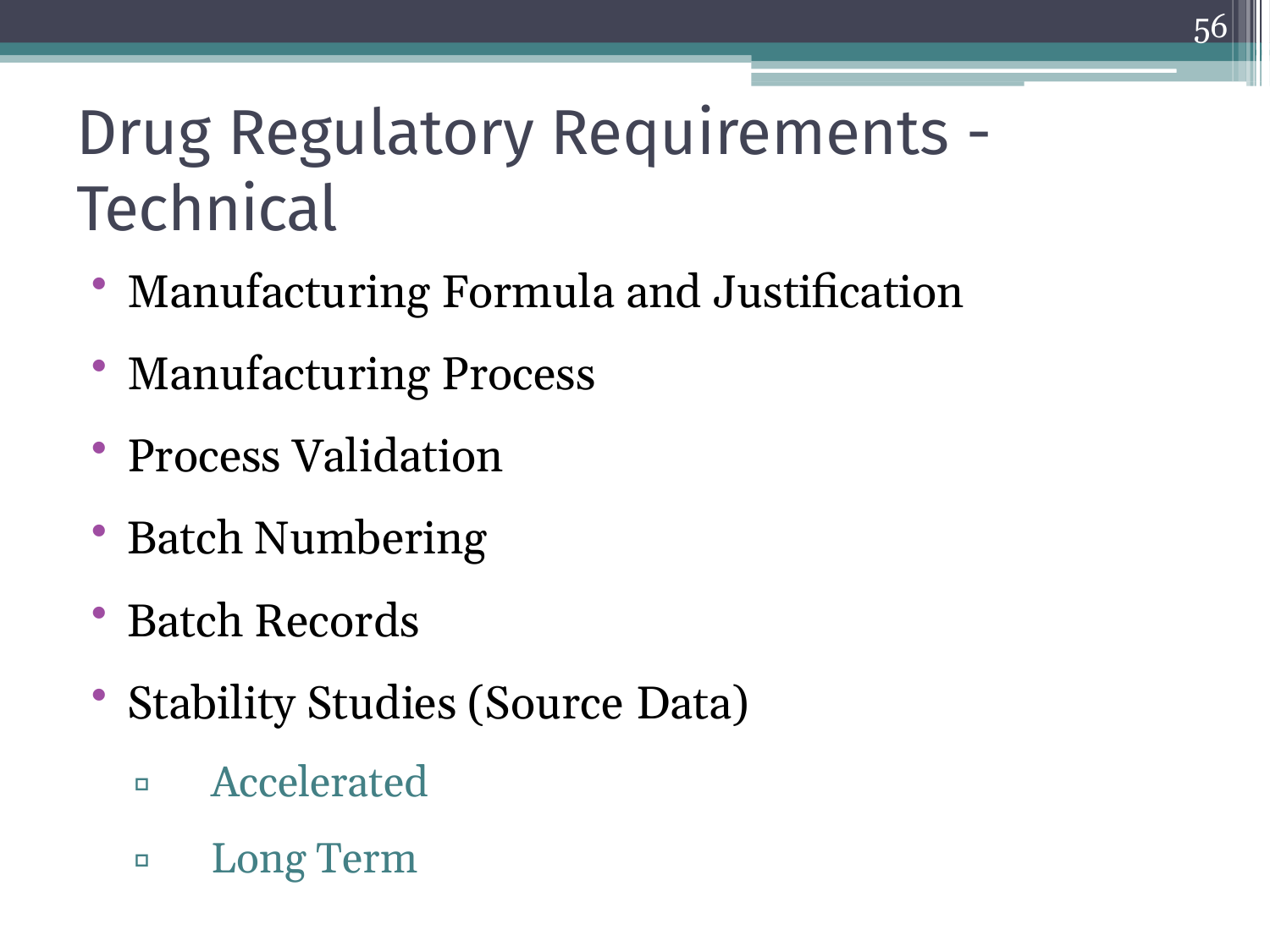

56
# Drug Regulatory Requirements -  Technical
Manufacturing Formula and Justification
Manufacturing Process
Process Validation
Batch Numbering
Batch Records
Stability Studies (Source Data)
▫	Accelerated
▫	Long Term